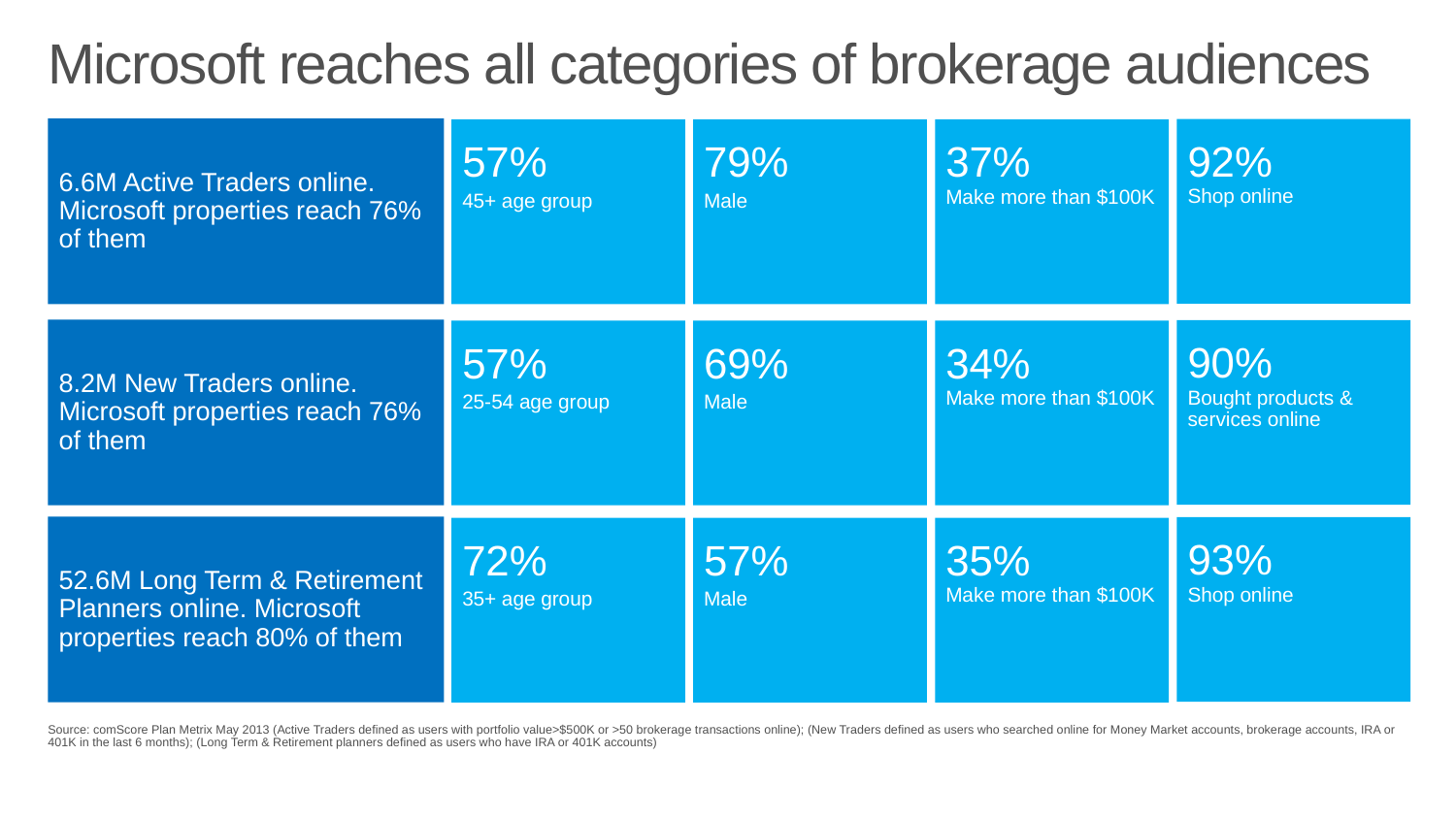

# Microsoft reaches all categories of brokerage audiences
6.6M Active Traders online. Microsoft properties reach 76% of them
92%
Shop online
57%
45+ age group
79%
Male
37%
Make more than $100K
8.2M New Traders online. Microsoft properties reach 76% of them
90%
Bought products & services online
57%
25-54 age group
69%
Male
34%
Make more than $100K
52.6M Long Term & Retirement Planners online. Microsoft properties reach 80% of them
93%
Shop online
72%
35+ age group
57%
Male
35%
Make more than $100K
Source: comScore Plan Metrix May 2013 (Active Traders defined as users with portfolio value>$500K or >50 brokerage transactions online); (New Traders defined as users who searched online for Money Market accounts, brokerage accounts, IRA or 401K in the last 6 months); (Long Term & Retirement planners defined as users who have IRA or 401K accounts)